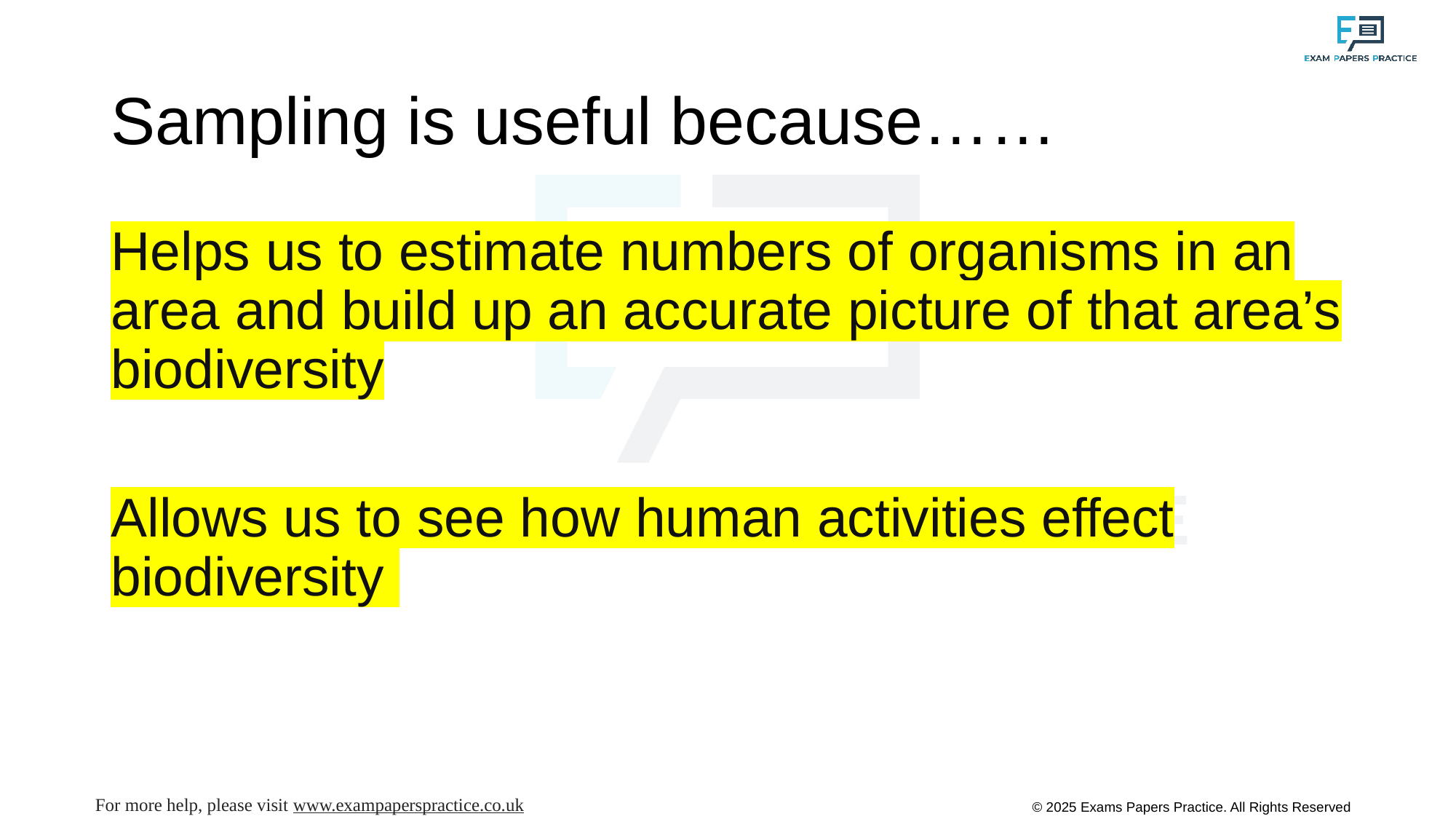

# Sampling is useful because……
Helps us to estimate numbers of organisms in an area and build up an accurate picture of that area’s biodiversity

Allows us to see how human activities effect biodiversity